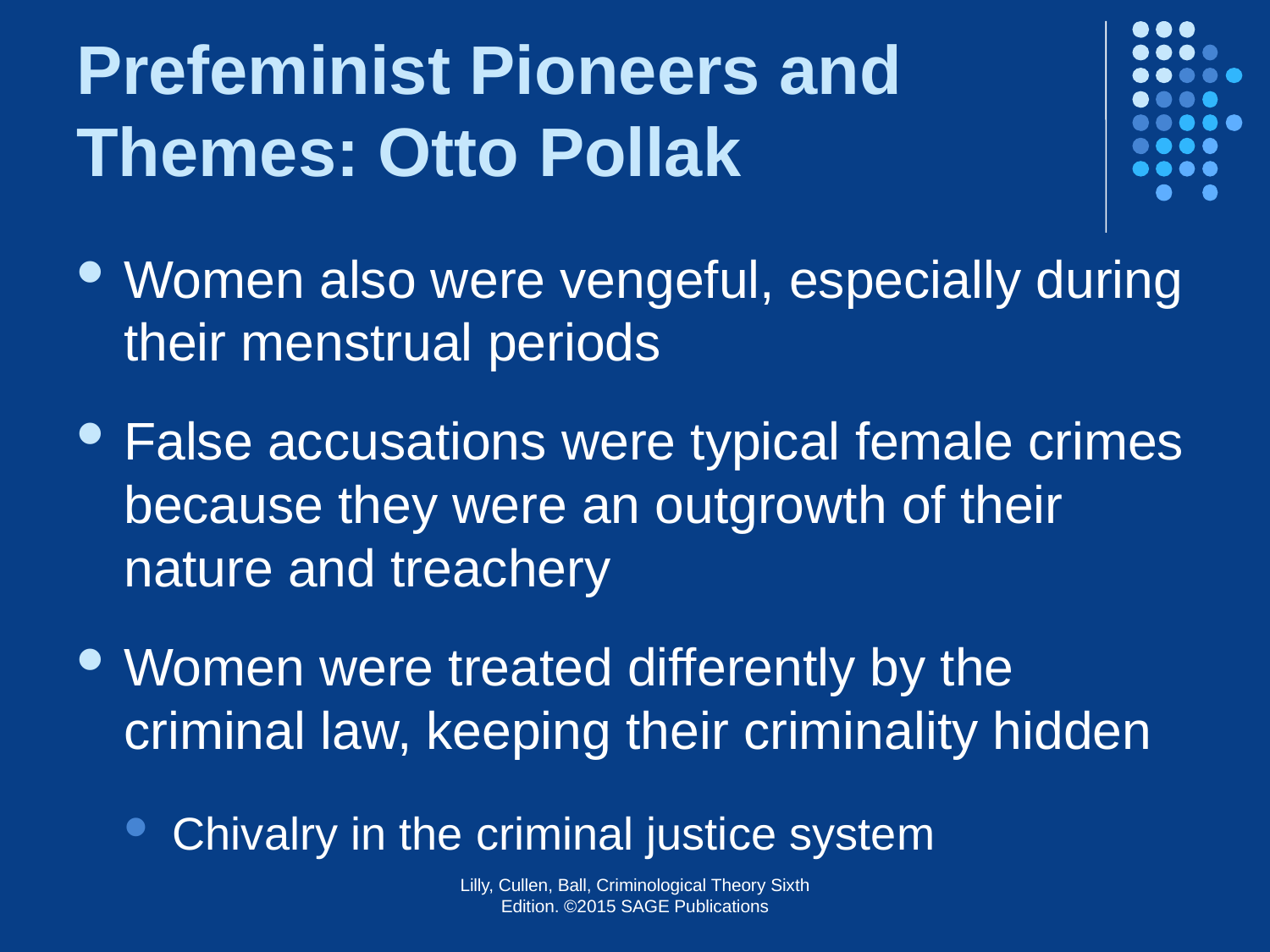

# Prefeminist Pioneers and Themes: Otto Pollak
Women also were vengeful, especially during their menstrual periods

False accusations were typical female crimes because they were an outgrowth of their nature and treachery

Women were treated differently by the criminal law, keeping their criminality hidden

Chivalry in the criminal justice system
Lilly, Cullen, Ball, Criminological Theory Sixth Edition. ©2015 SAGE Publications